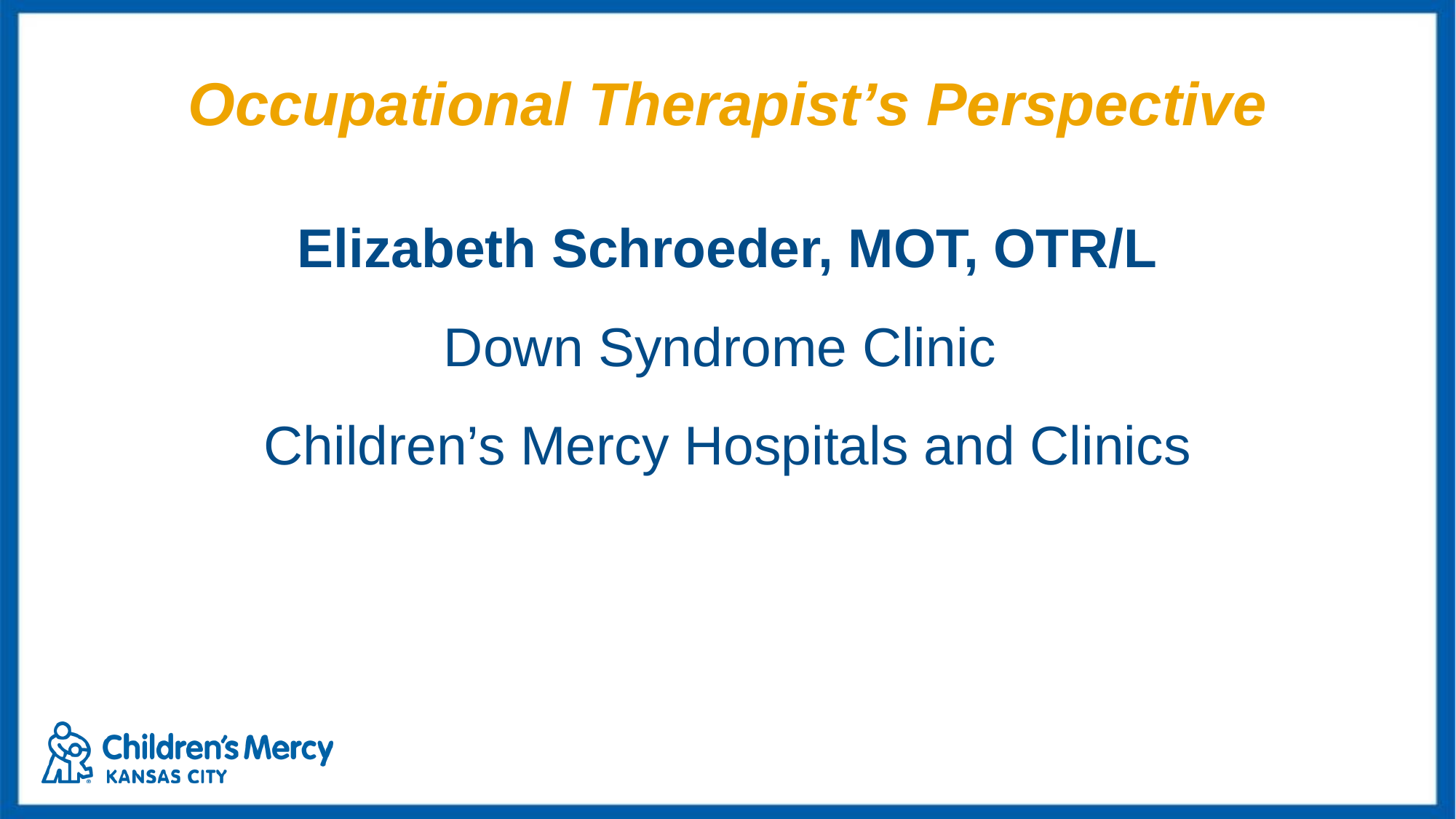

# Occupational Therapist’s Perspective
Elizabeth Schroeder, MOT, OTR/L
Down Syndrome Clinic
Children’s Mercy Hospitals and Clinics